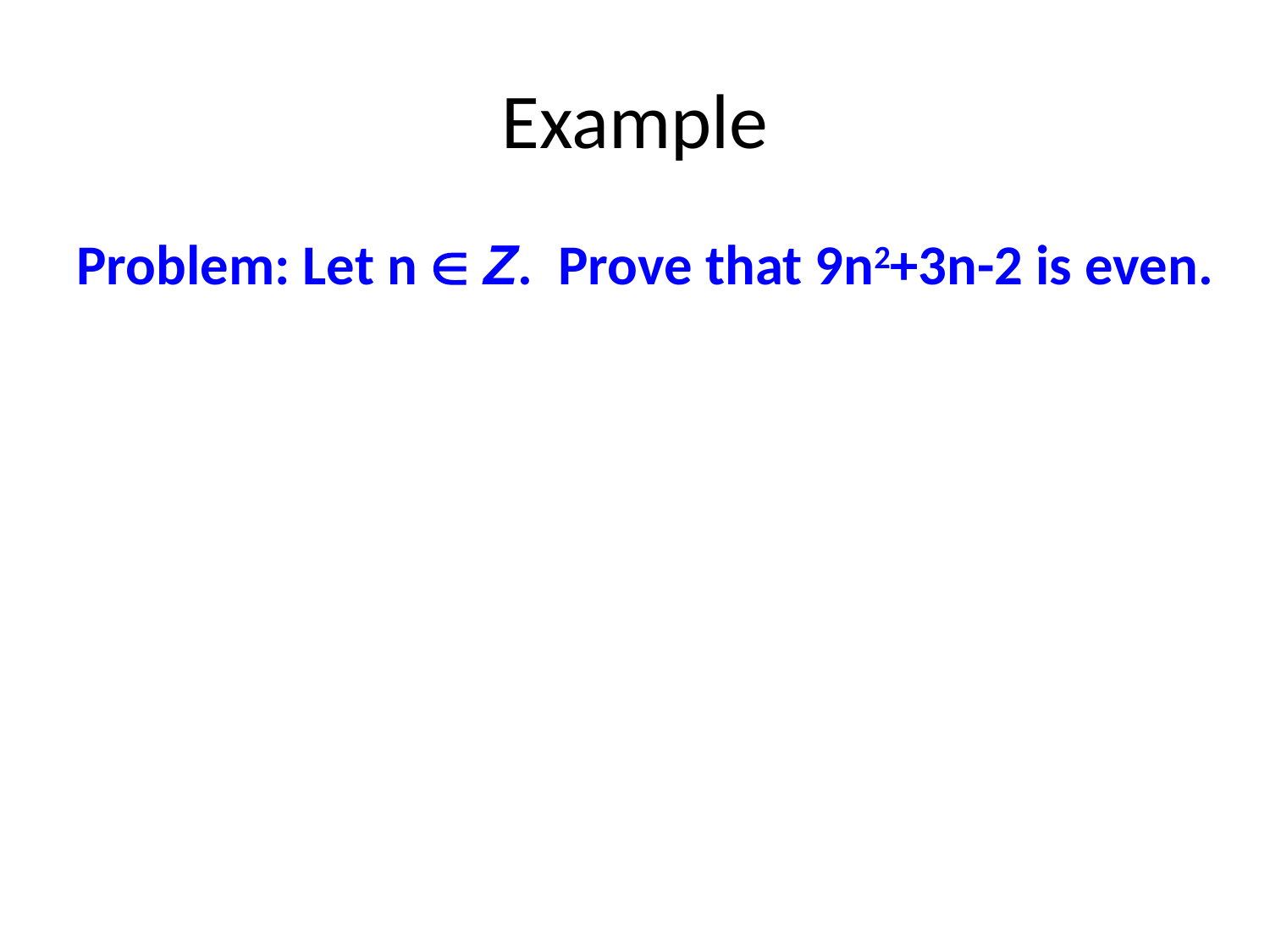

# Example
Problem: Let n ∈ Z.  Prove that 9n2+3n-2 is even.